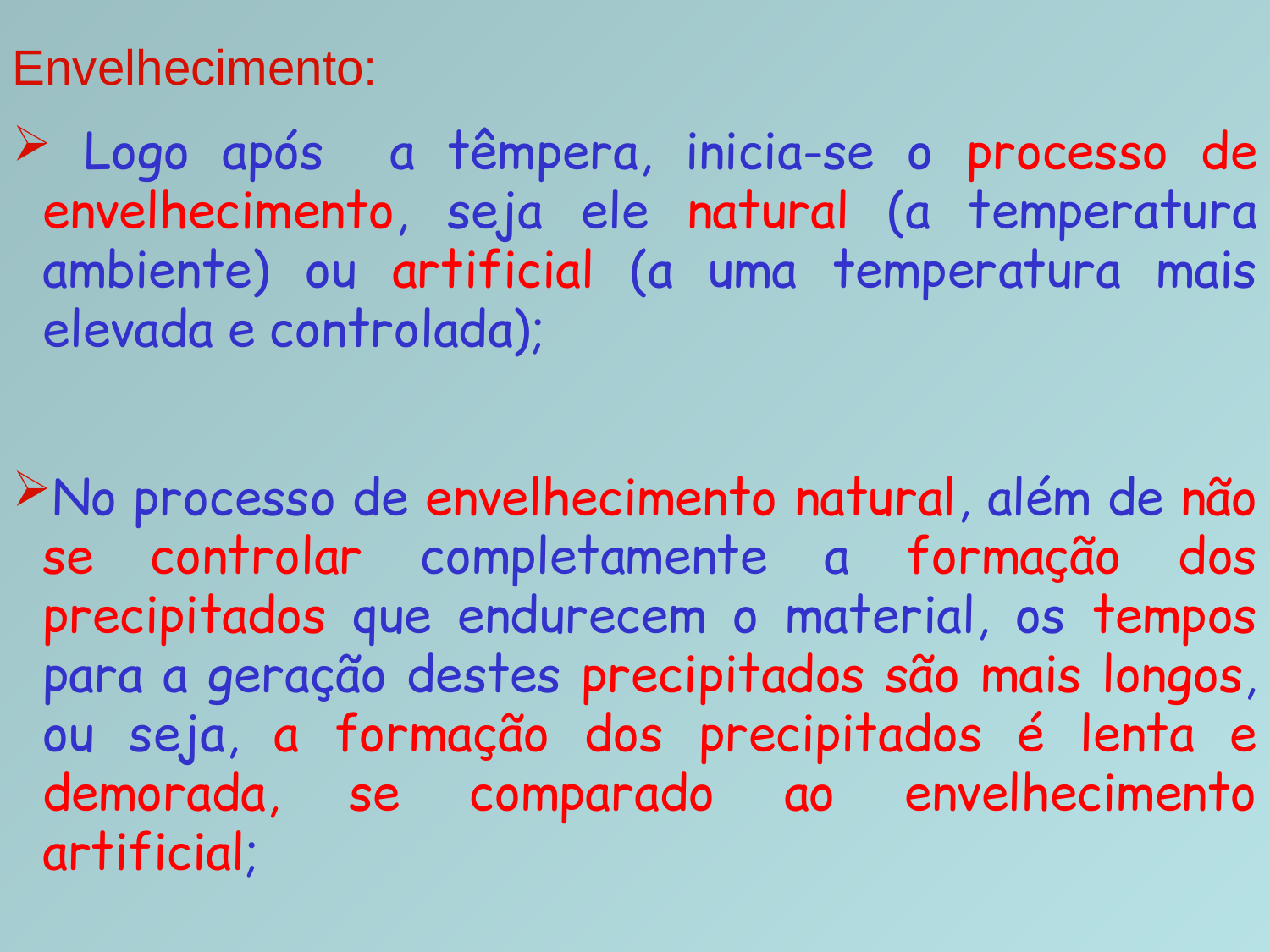

Envelhecimento:
 Logo após  a têmpera, inicia-se o processo de envelhecimento, seja ele natural (a temperatura ambiente) ou artificial (a uma temperatura mais elevada e controlada);

No processo de envelhecimento natural, além de não se controlar completamente a formação dos precipitados que endurecem o material, os tempos para a geração destes precipitados são mais longos, ou seja, a formação dos precipitados é lenta e demorada, se comparado ao envelhecimento artificial;